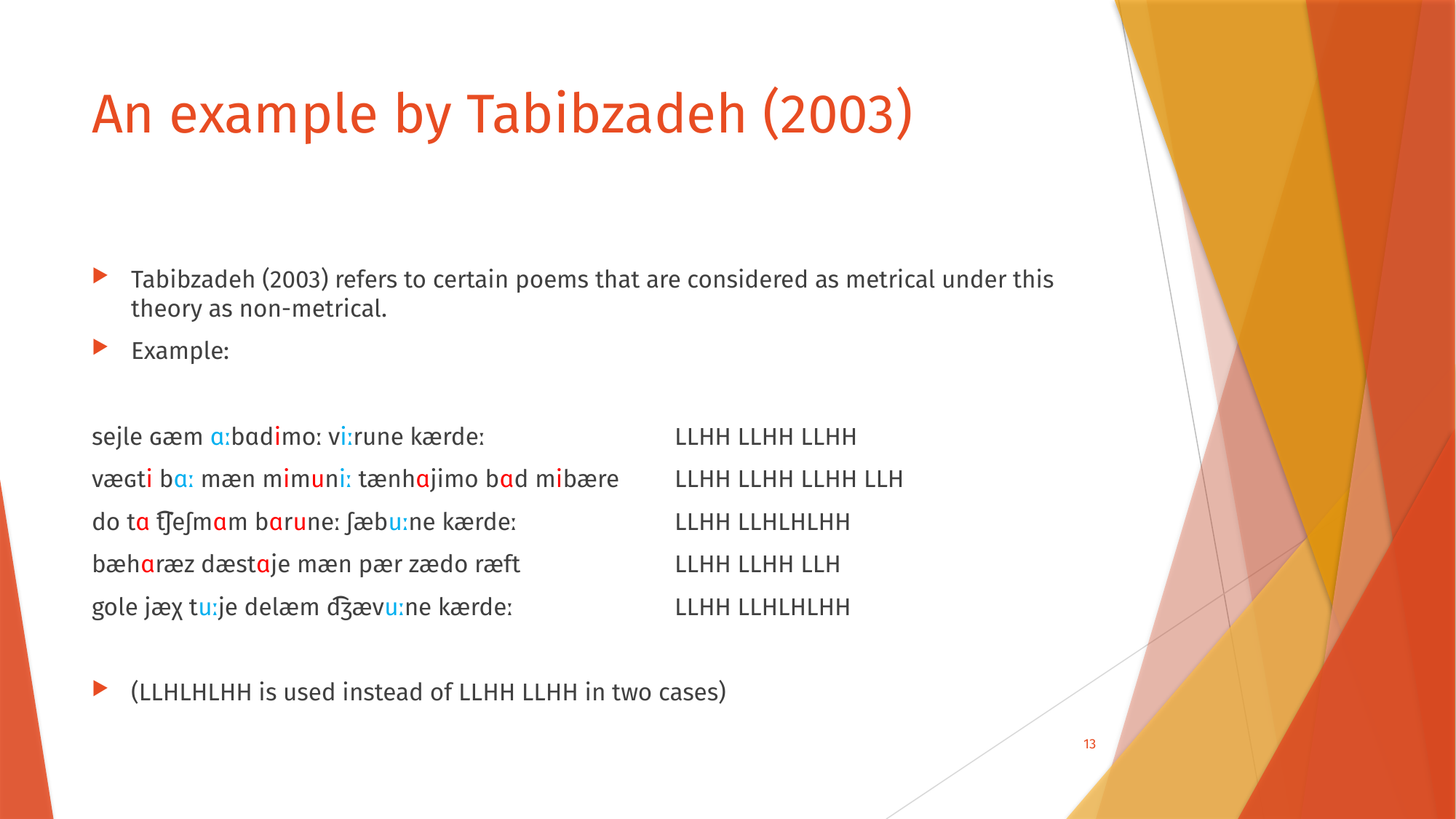

# An example by Tabibzadeh (2003)
Tabibzadeh (2003) refers to certain poems that are considered as metrical under this theory as non-metrical.
Example:

sejle ɢæm ɑːbɑdimoː viːrune kærdeː					LLHH LLHH LLHH
væɢti bɑː mæn mimuniː tænhɑjimo bɑd mibære		LLHH LLHH LLHH LLH
do tɑ t͡ʃeʃmɑm bɑruneː ʃæbuːne kærdeː 				LLHH LLHLHLHH
bæhɑræz dæstɑje mæn pær zædo ræft				LLHH LLHH LLH
gole jæχ tuːje delæm d͡ʒævuːne kærdeː 				LLHH LLHLHLHH

(LLHLHLHH is used instead of LLHH LLHH in two cases)
13